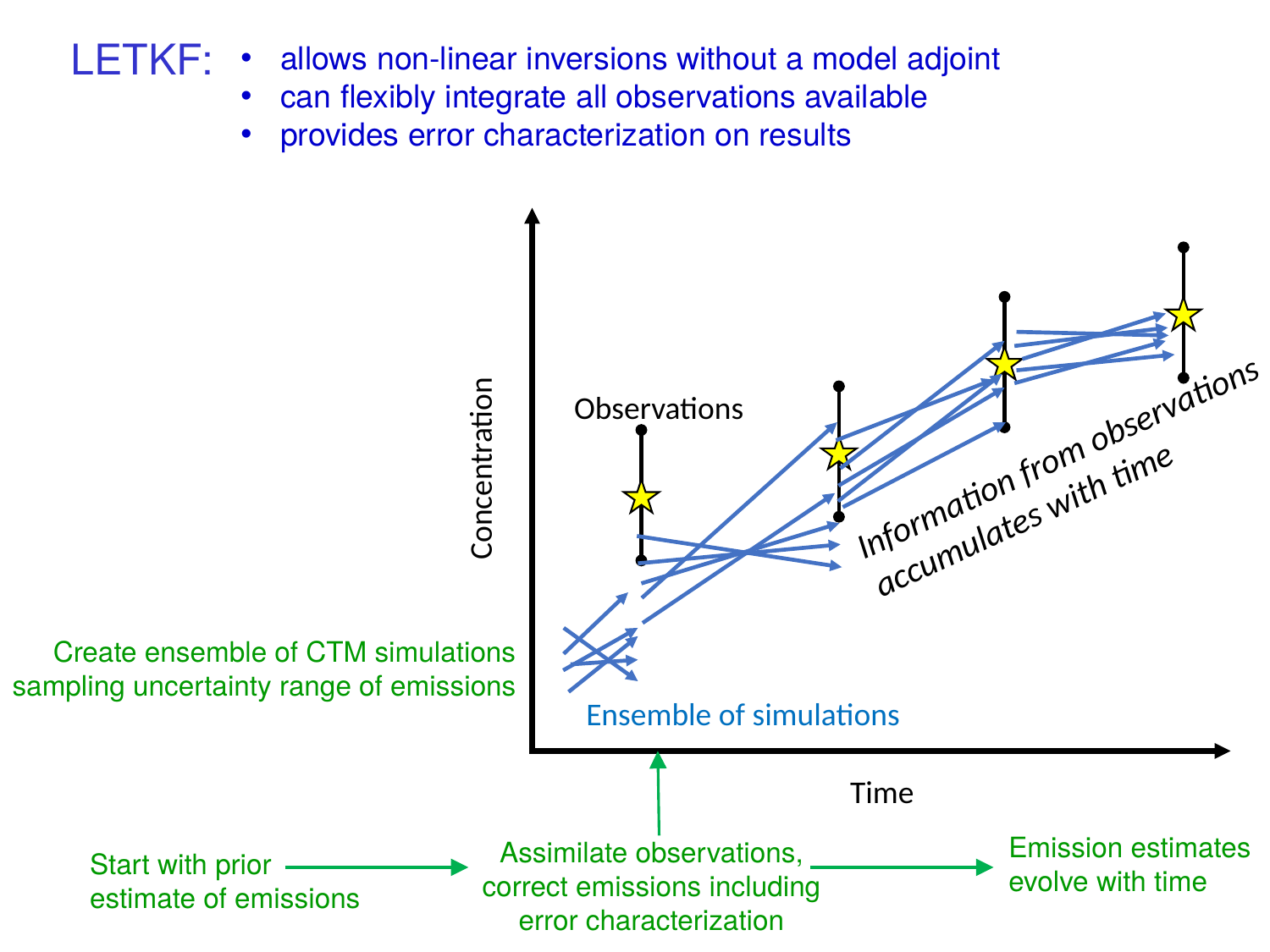

# LETKF:
allows non-linear inversions without a model adjoint
can flexibly integrate all observations available
provides error characterization on results

Observations
Information from observations
accumulates with time

Concentration

Create ensemble of CTM simulations sampling uncertainty range of emissions
Ensemble of simulations
Time
Emission estimates evolve with time
Assimilate observations, correct emissions including error characterization
Start with prior estimate of emissions